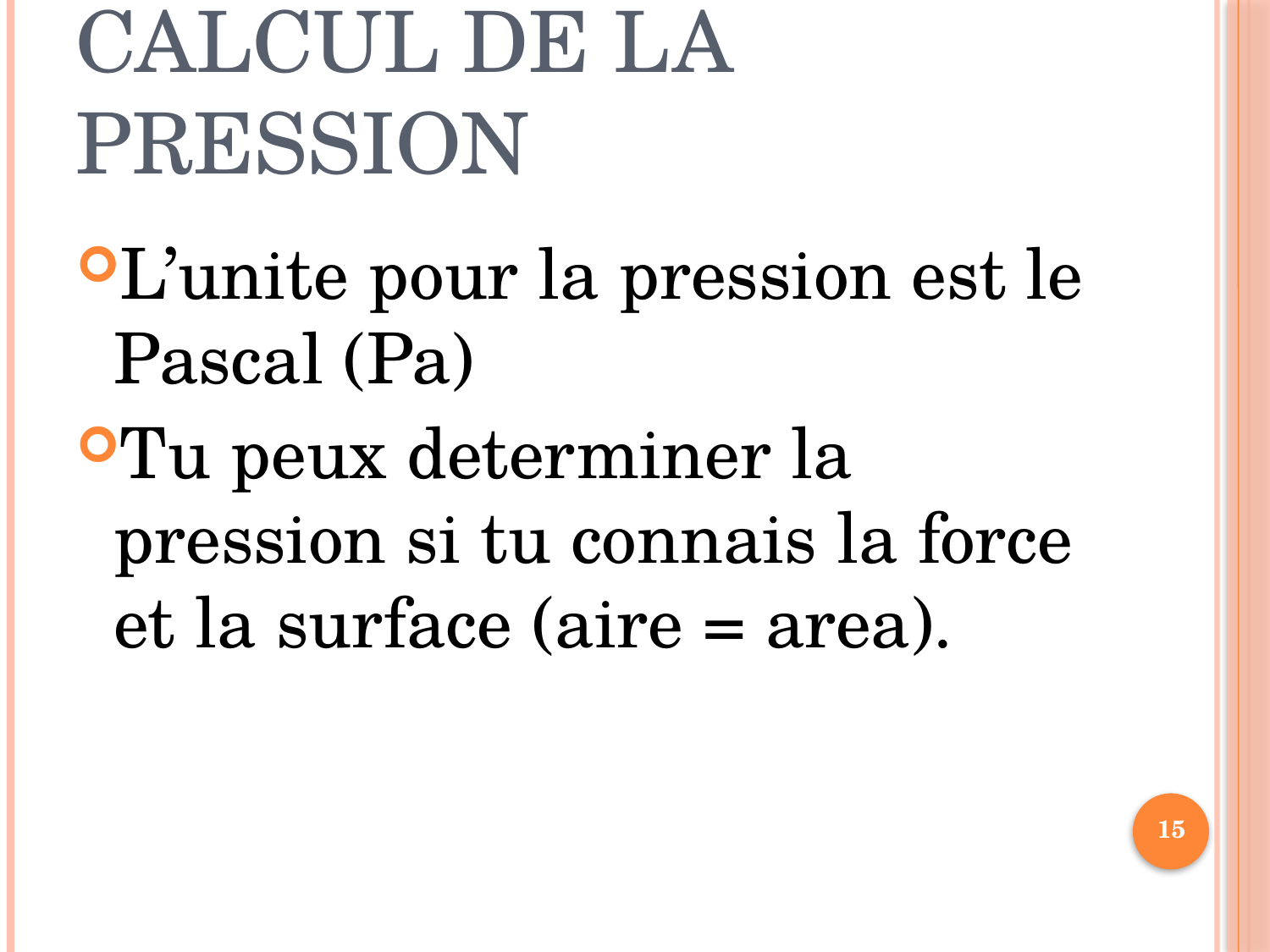

# Calcul de la pression
L’unite pour la pression est le Pascal (Pa)
Tu peux determiner la pression si tu connais la force et la surface (aire = area).
15